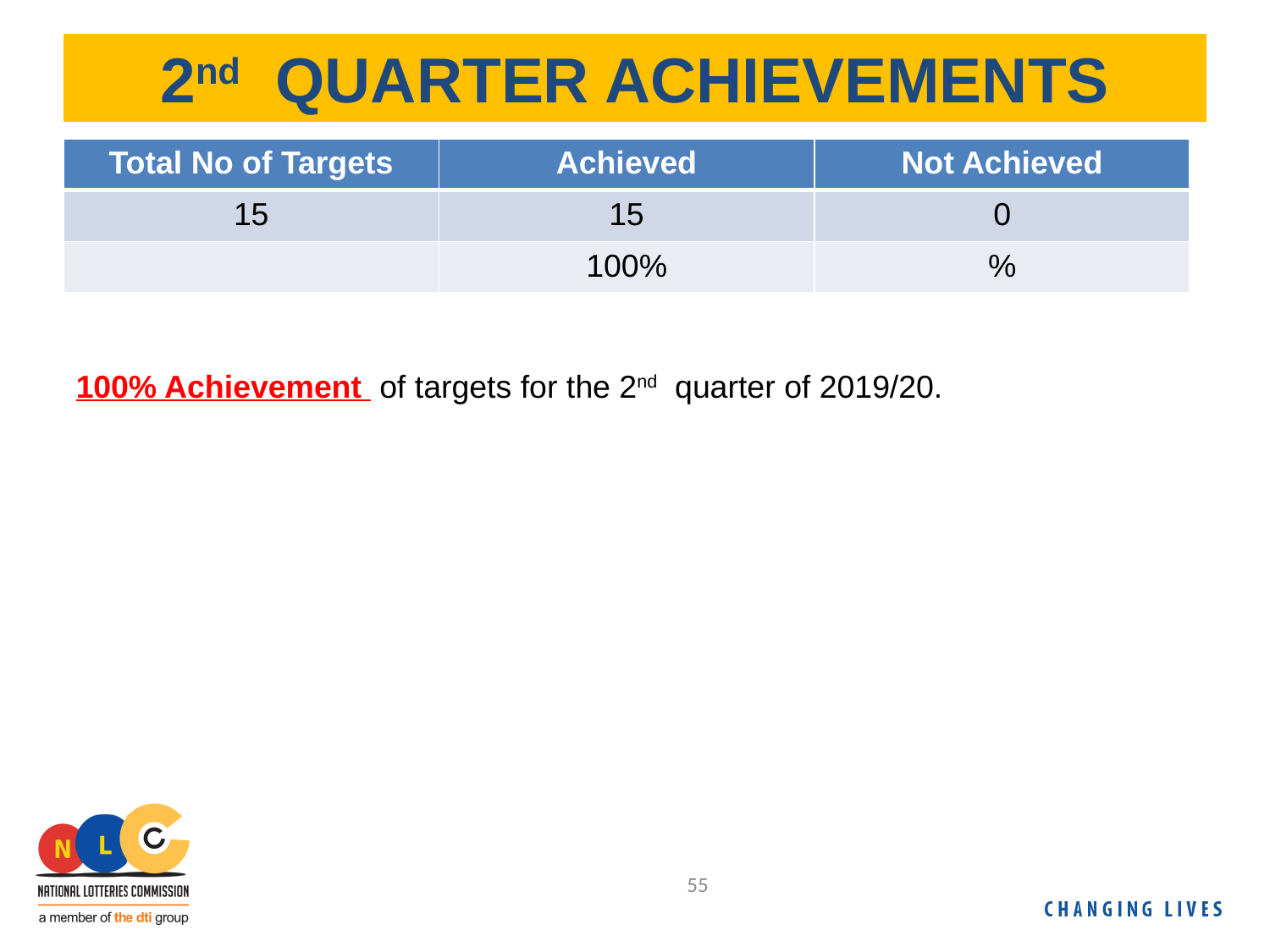

# 2nd  QUARTER ACHIEVEMENTS
| Total No of Targets | Achieved | Not Achieved |
| --- | --- | --- |
| 15 | 15 | 0 |
|  | 100% | % |
100% Achievement  of targets for the 2nd  quarter of 2019/20.
55